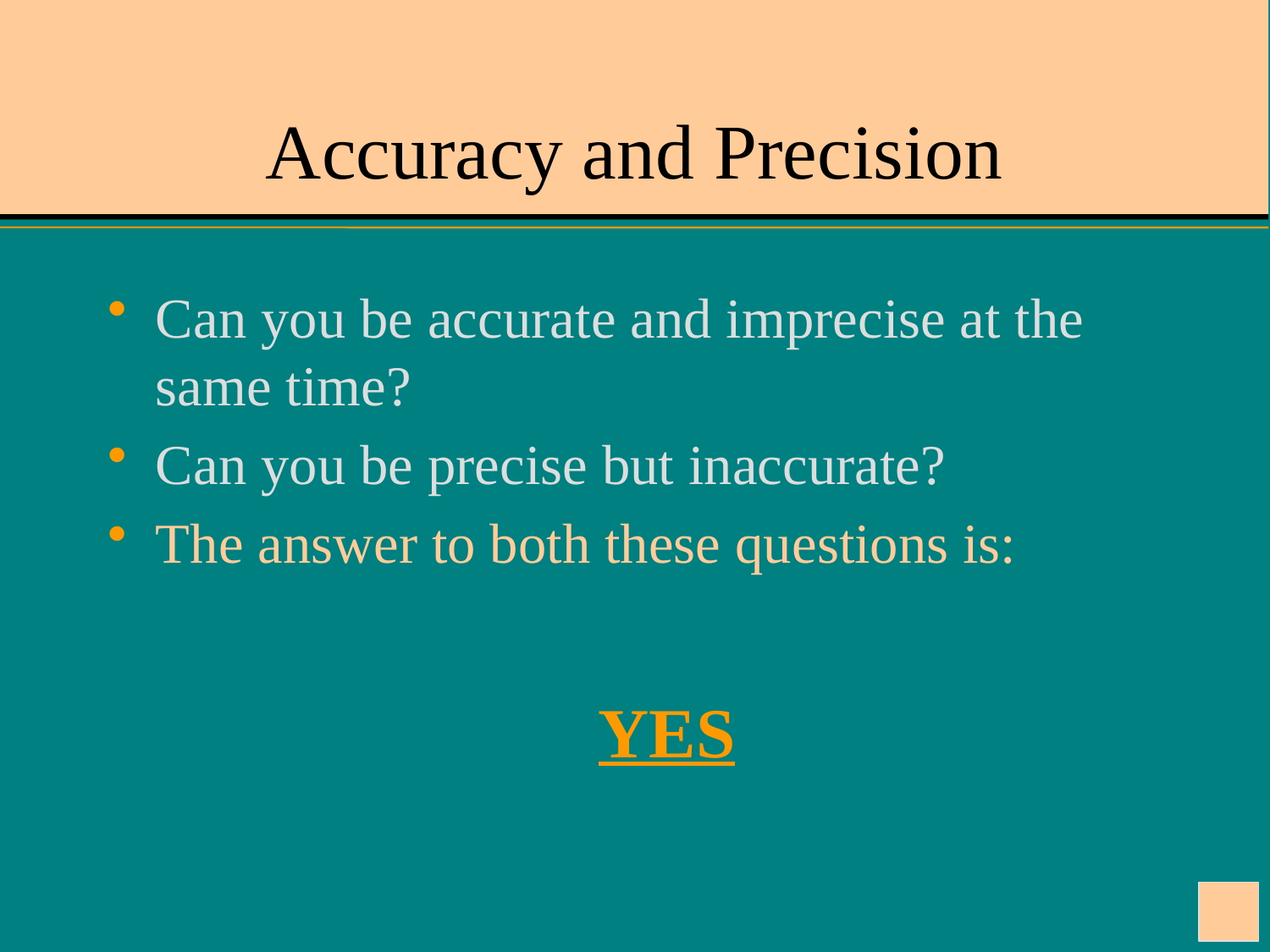

# Accuracy and Precision
Can you be accurate and imprecise at the same time?
Can you be precise but inaccurate?
The answer to both these questions is:

YES